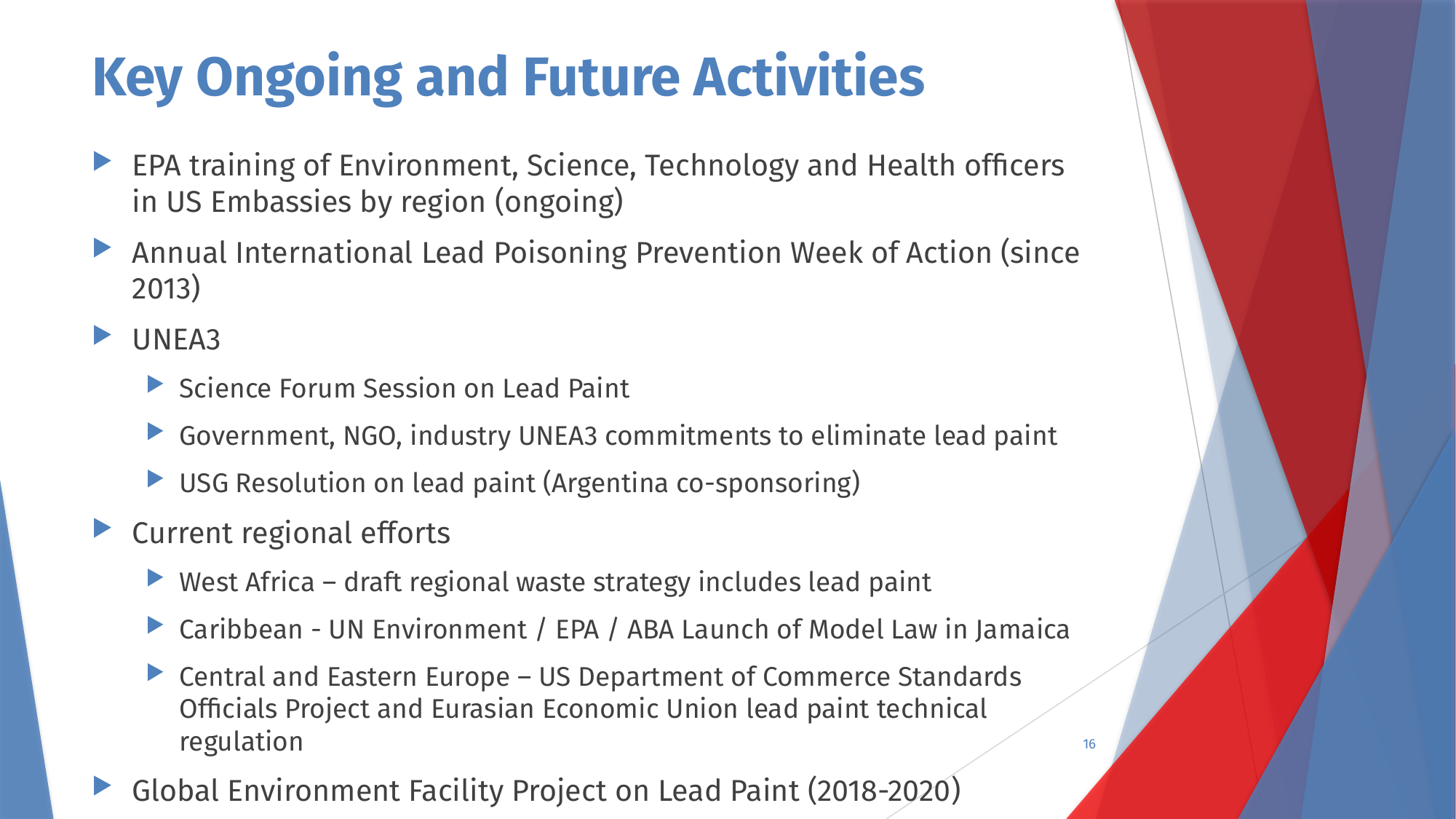

# Key Ongoing and Future Activities
EPA training of Environment, Science, Technology and Health officers in US Embassies by region (ongoing)
Annual International Lead Poisoning Prevention Week of Action (since 2013)
UNEA3
Science Forum Session on Lead Paint
Government, NGO, industry UNEA3 commitments to eliminate lead paint
USG Resolution on lead paint (Argentina co-sponsoring)
Current regional efforts
West Africa – draft regional waste strategy includes lead paint
Caribbean - UN Environment / EPA / ABA Launch of Model Law in Jamaica
Central and Eastern Europe – US Department of Commerce Standards Officials Project and Eurasian Economic Union lead paint technical regulation
Global Environment Facility Project on Lead Paint (2018-2020)
16